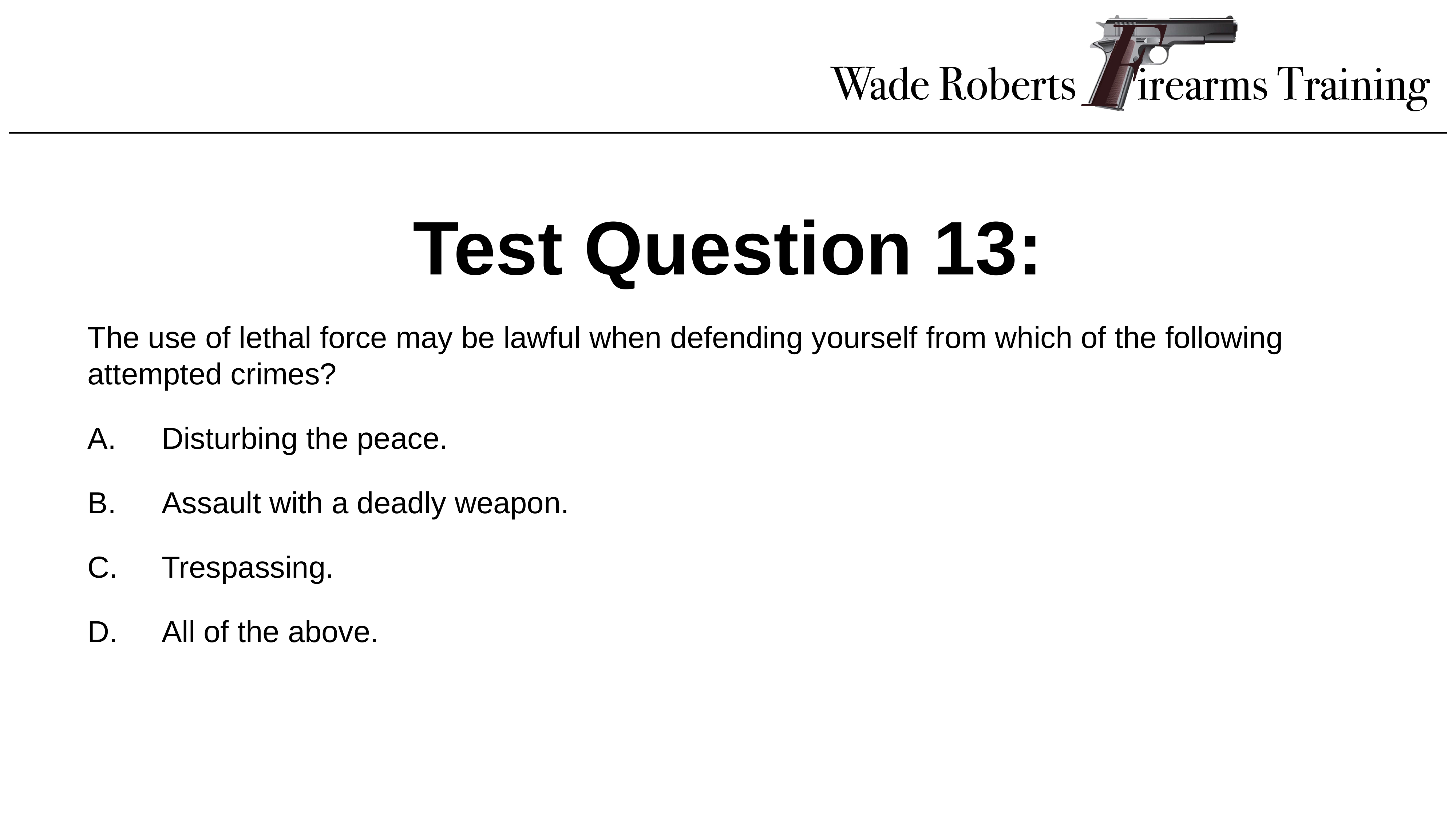

Test Question 13:
The use of lethal force may be lawful when defending yourself from which of the following attempted crimes?
Disturbing the peace.
Assault with a deadly weapon.
Trespassing.
All of the above.